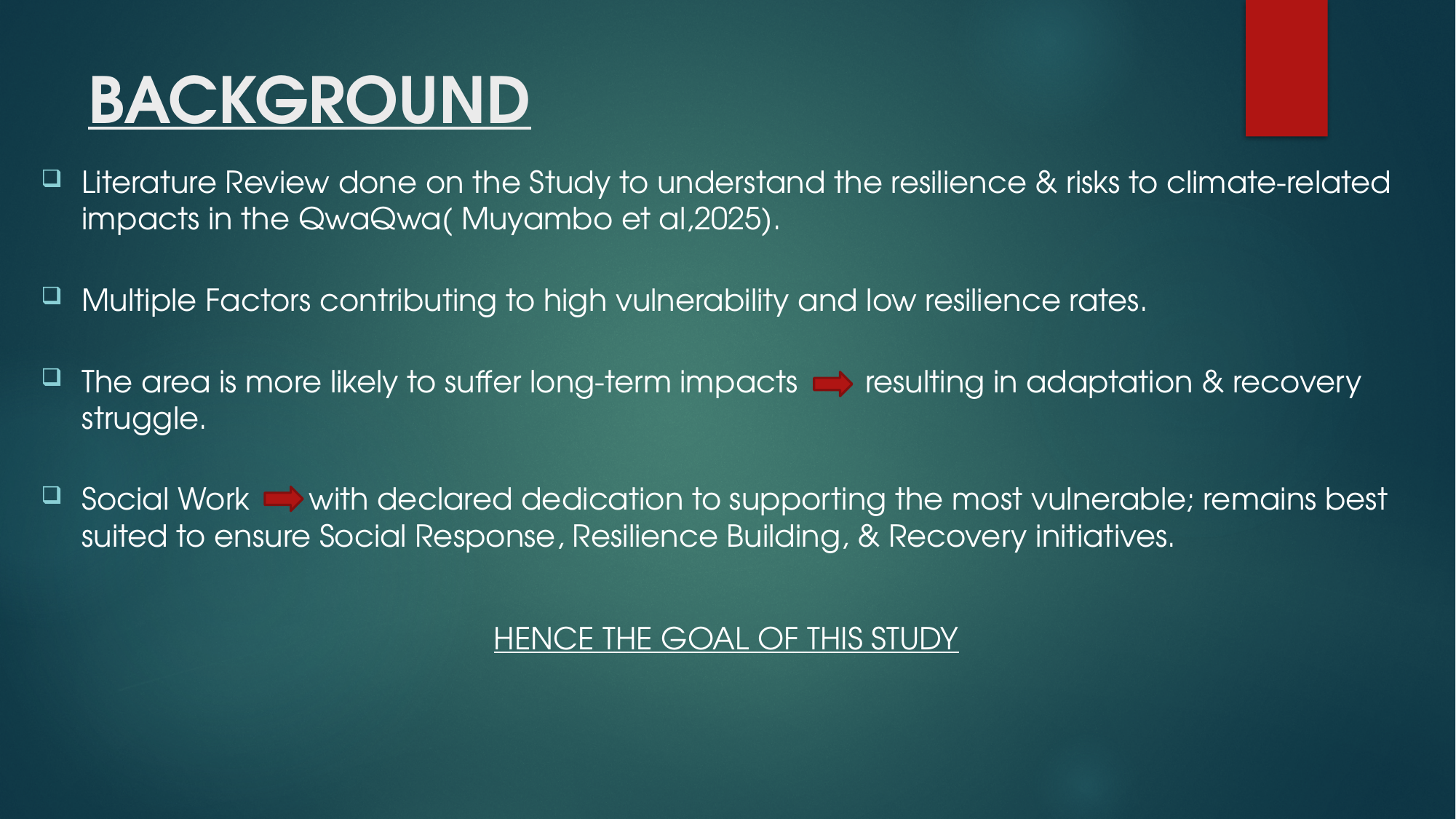

# BACKGROUND
Literature Review done on the Study to understand the resilience & risks to climate-related impacts in the QwaQwa( Muyambo et al,2025).

Multiple Factors contributing to high vulnerability and low resilience rates.

The area is more likely to suffer long-term impacts        resulting in adaptation & recovery struggle.

Social Work       with declared dedication to supporting the most vulnerable; remains best suited to ensure Social Response, Resilience Building, & Recovery initiatives.

HENCE THE GOAL OF THIS STUDY